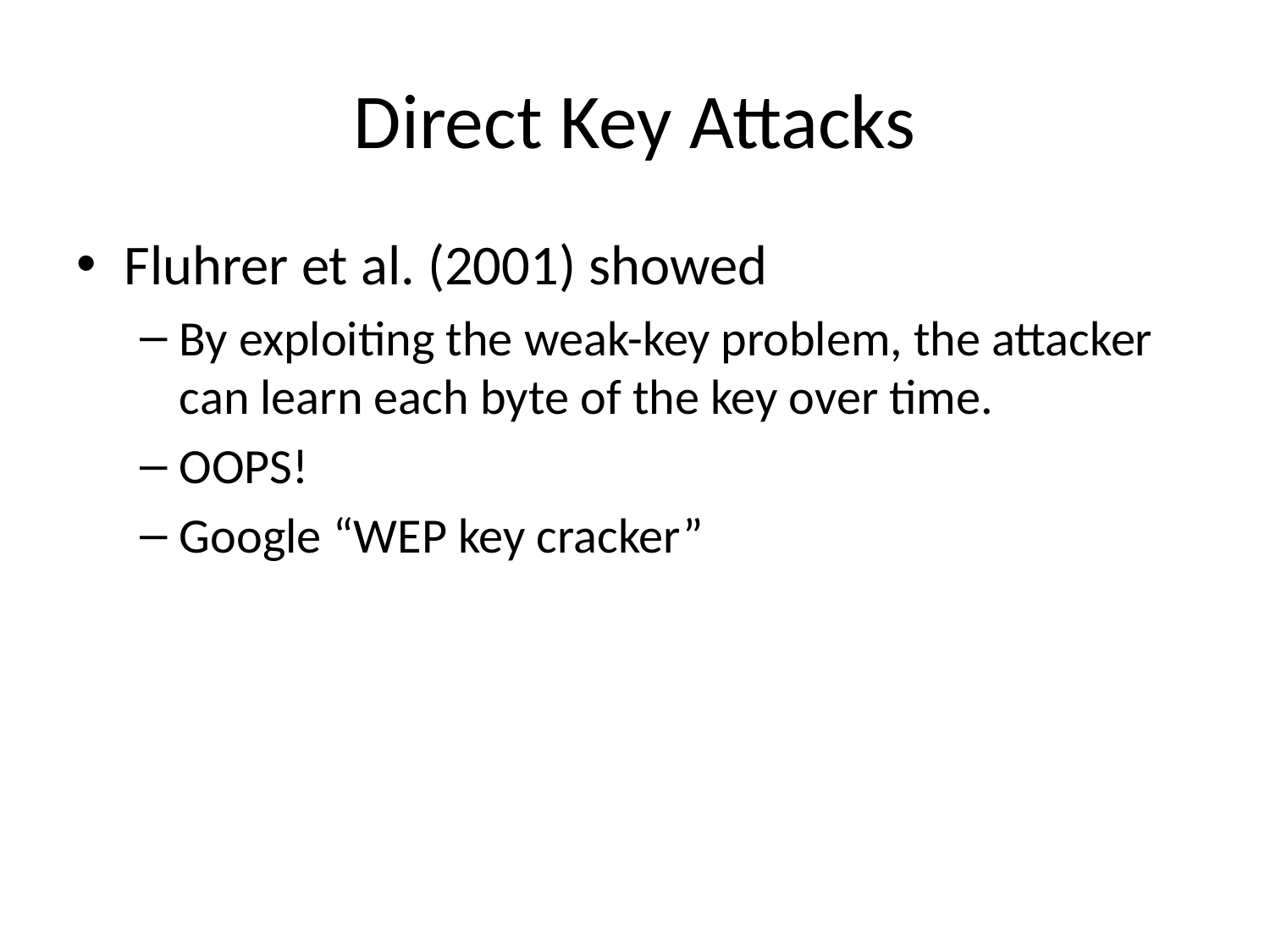

# Direct Key Attacks
Fluhrer et al. (2001) showed
By exploiting the weak-key problem, the attacker can learn each byte of the key over time.
OOPS!
Google “WEP key cracker”